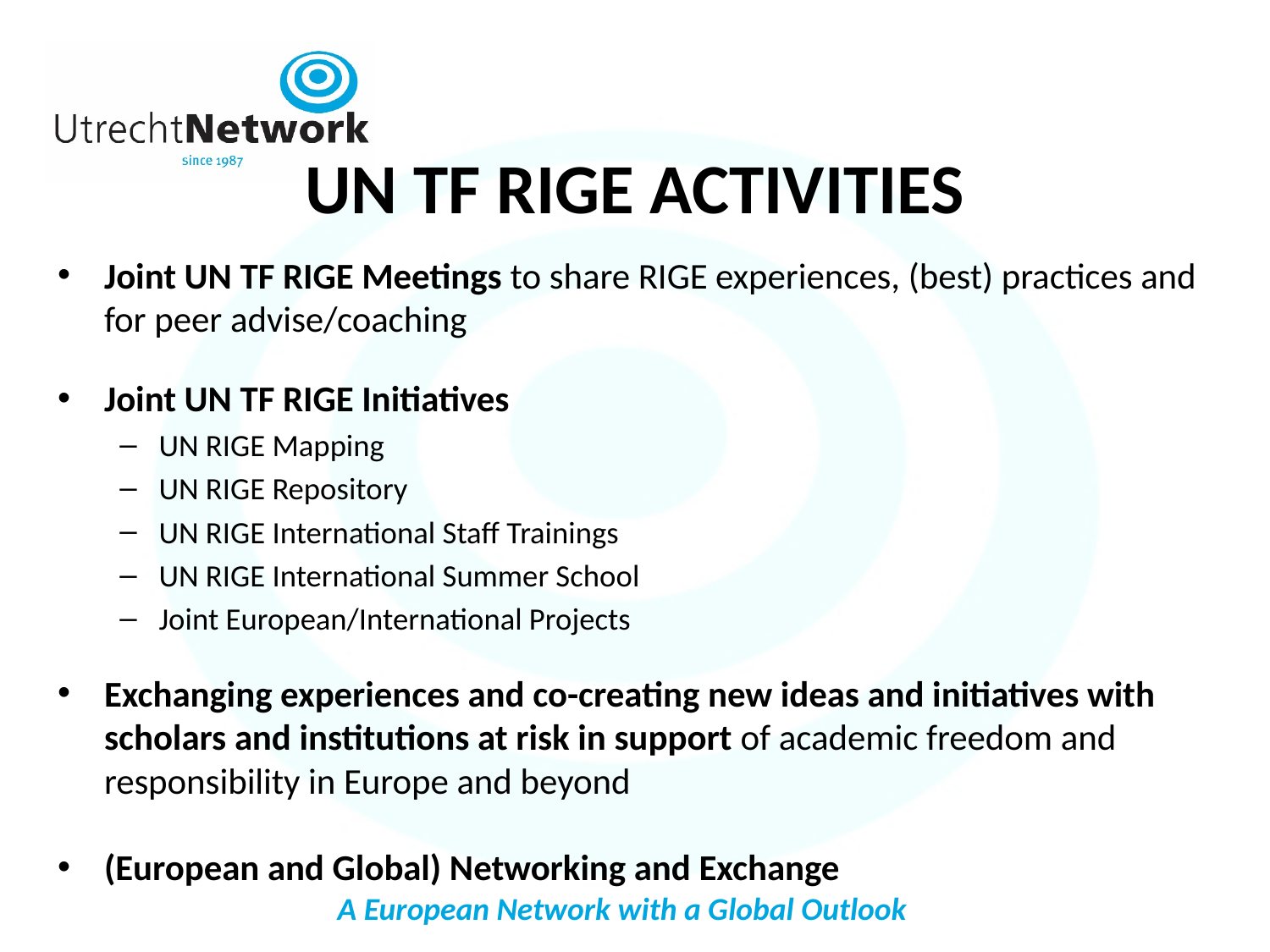

# UN TF RIGE ACTIVITIES
Joint UN TF RIGE Meetings to share RIGE experiences, (best) practices and for peer advise/coaching

Joint UN TF RIGE Initiatives
UN RIGE Mapping
UN RIGE Repository
UN RIGE International Staff Trainings
UN RIGE International Summer School
Joint European/International Projects

Exchanging experiences and co-creating new ideas and initiatives with scholars and institutions at risk in support of academic freedom and responsibility in Europe and beyond

(European and Global) Networking and Exchange